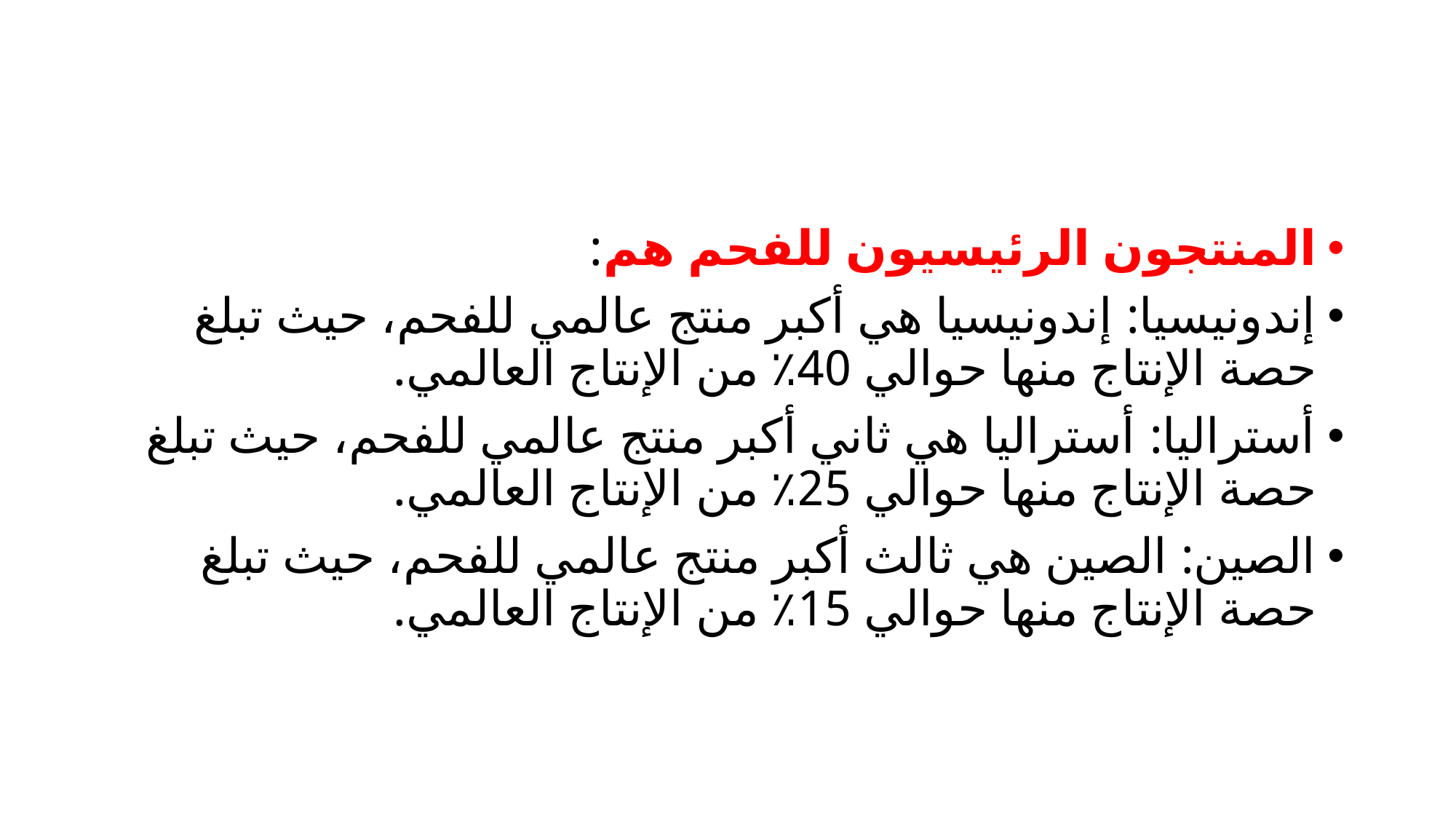

المنتجون الرئيسيون للفحم هم:
إندونيسيا: إندونيسيا هي أكبر منتج عالمي للفحم، حيث تبلغ حصة الإنتاج منها حوالي 40٪ من الإنتاج العالمي.
أستراليا: أستراليا هي ثاني أكبر منتج عالمي للفحم، حيث تبلغ حصة الإنتاج منها حوالي 25٪ من الإنتاج العالمي.
الصين: الصين هي ثالث أكبر منتج عالمي للفحم، حيث تبلغ حصة الإنتاج منها حوالي 15٪ من الإنتاج العالمي.